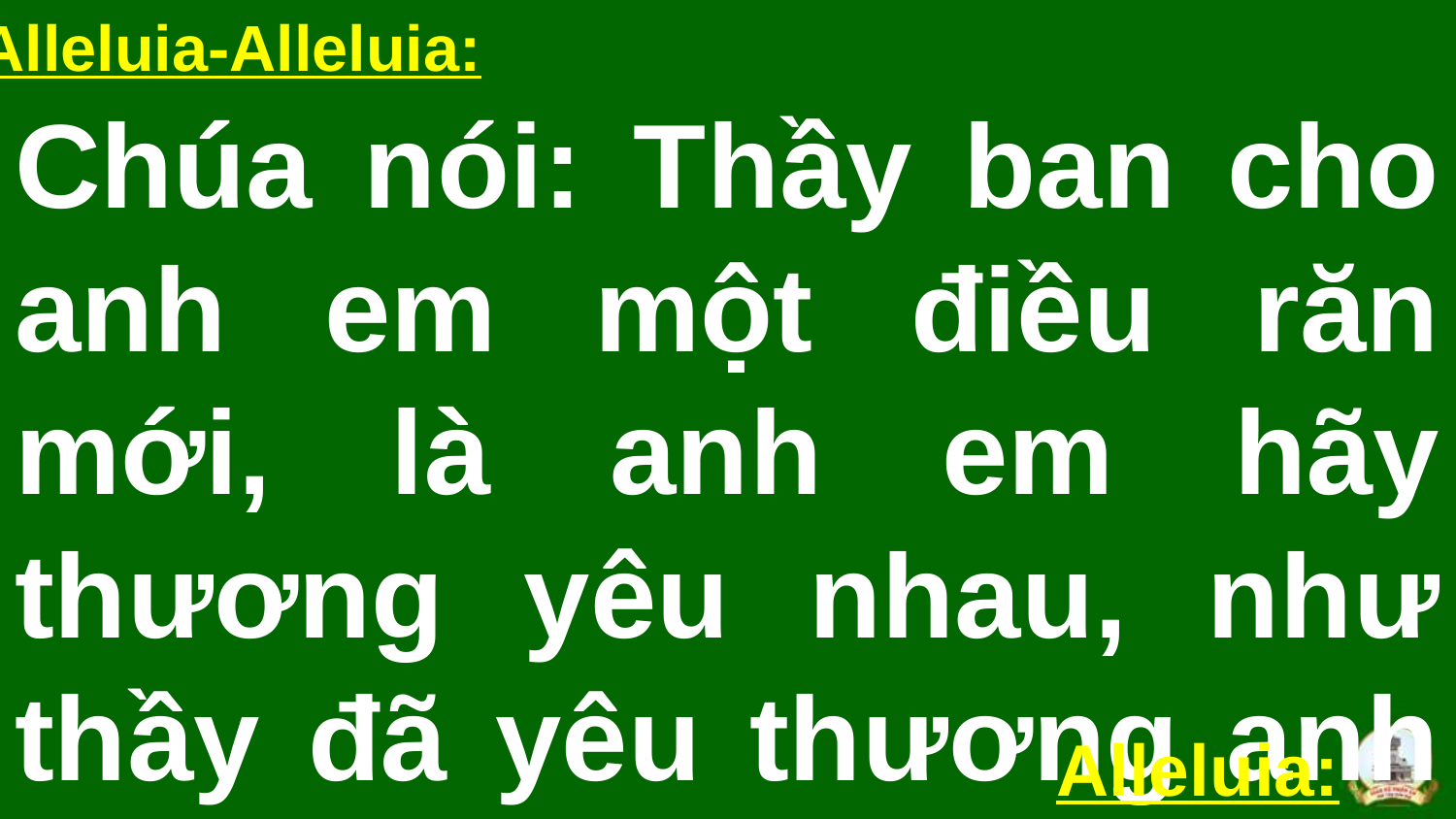

Alleluia-Alleluia:
Chúa nói: Thầy ban cho anh em một điều răn mới, là anh em hãy thương yêu nhau, như thầy đã yêu thương anh em.
Alleluia: